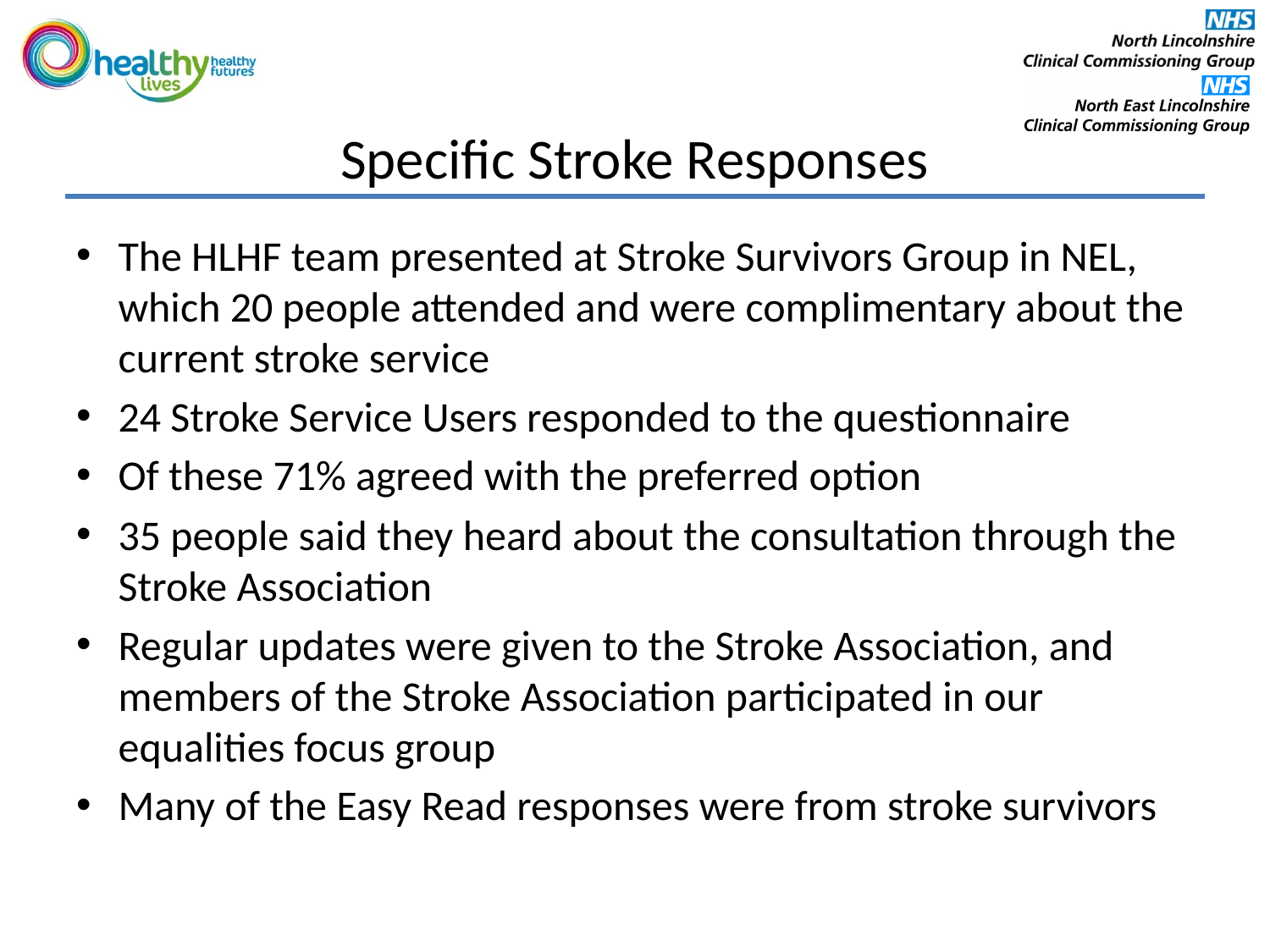

# Specific Stroke Responses
The HLHF team presented at Stroke Survivors Group in NEL, which 20 people attended and were complimentary about the current stroke service
24 Stroke Service Users responded to the questionnaire
Of these 71% agreed with the preferred option
35 people said they heard about the consultation through the Stroke Association
Regular updates were given to the Stroke Association, and members of the Stroke Association participated in our equalities focus group
Many of the Easy Read responses were from stroke survivors